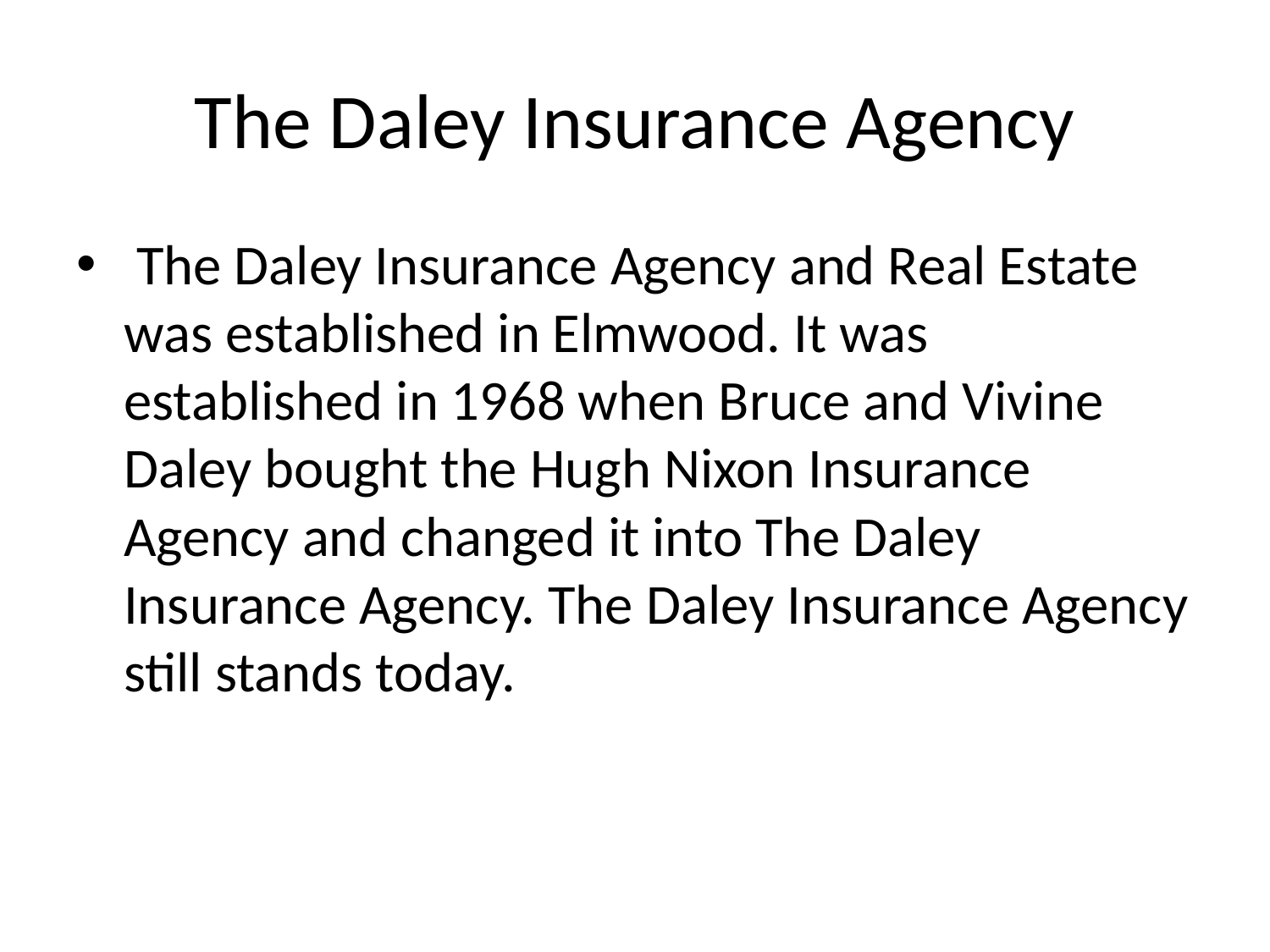

# The Daley Insurance Agency
 The Daley Insurance Agency and Real Estate was established in Elmwood. It was established in 1968 when Bruce and Vivine Daley bought the Hugh Nixon Insurance Agency and changed it into The Daley Insurance Agency. The Daley Insurance Agency still stands today.